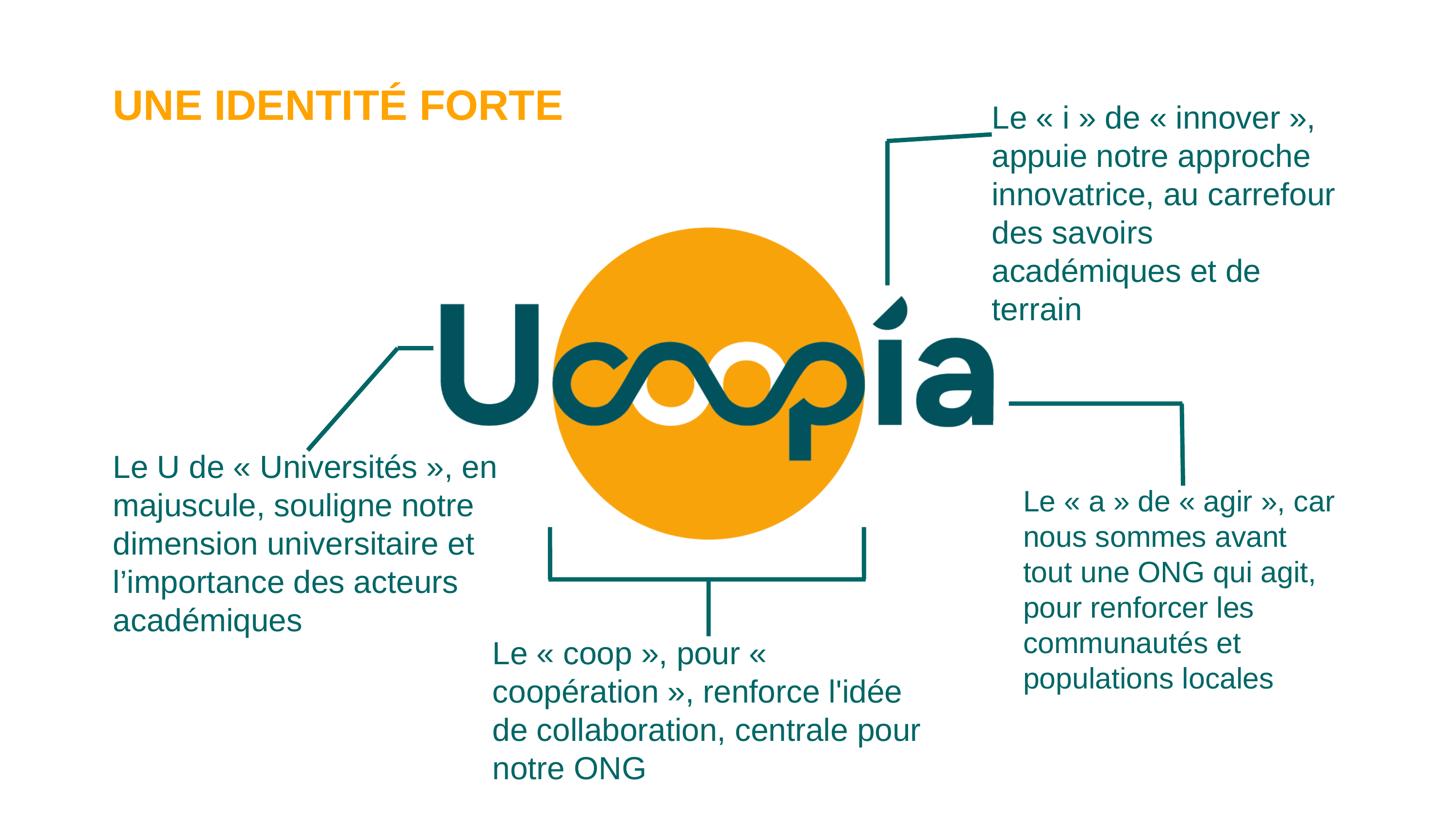

UNE IDENTITÉ FORTE
Le « i » de « innover », appuie notre approche innovatrice, au carrefour des savoirs académiques et de terrain

Le « coop », pour « coopération », renforce l'idée de collaboration, centrale pour notre ONG

Le U de « Universités », en majuscule, souligne notre dimension universitaire et l’importance des acteurs académiques

Le « a » de « agir », car nous sommes avant tout une ONG qui agit, pour renforcer les communautés et populations locales